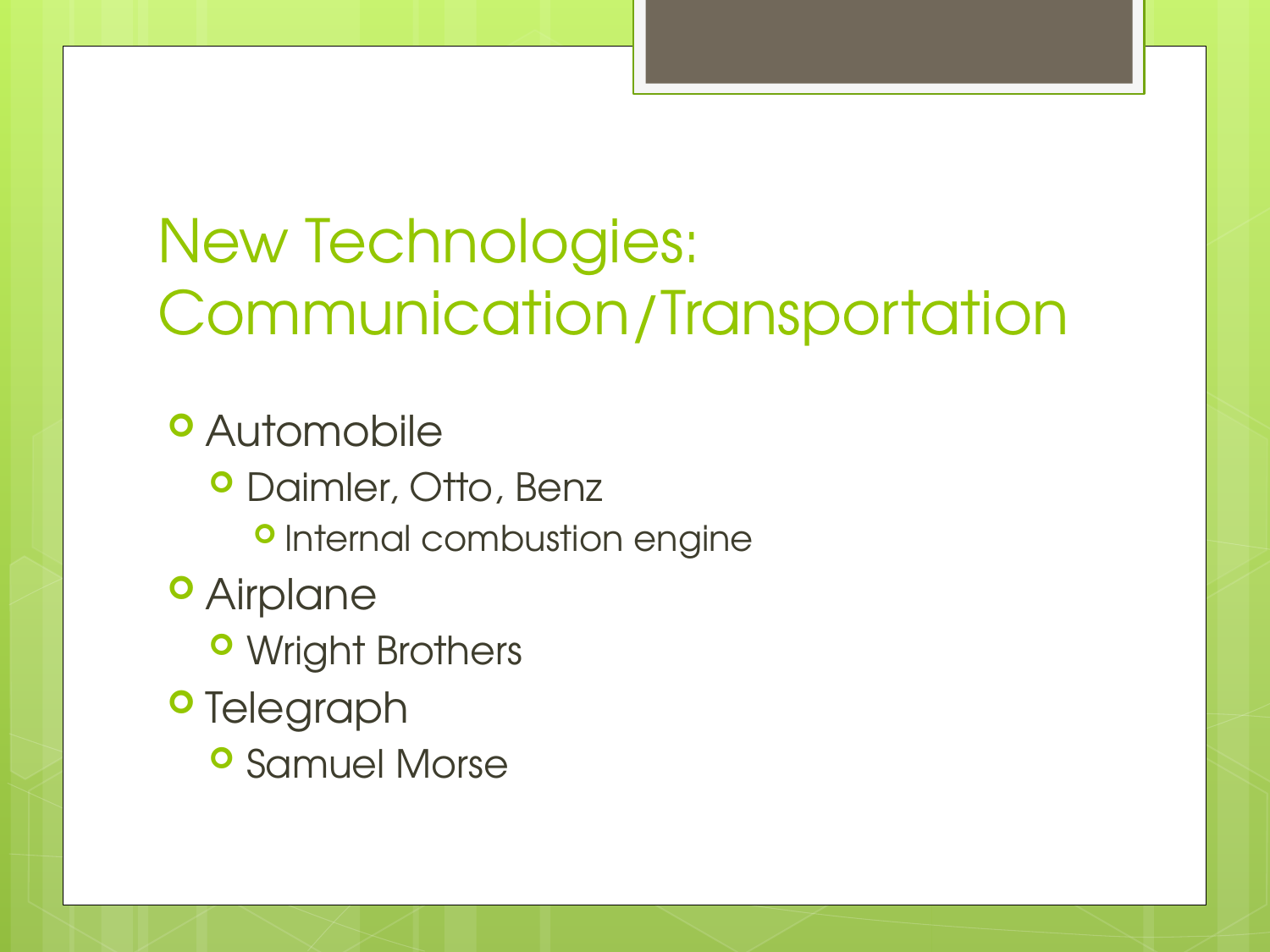

# New Technologies: Communication/Transportation
Automobile
Daimler, Otto, Benz
Internal combustion engine
Airplane
Wright Brothers
Telegraph
Samuel Morse